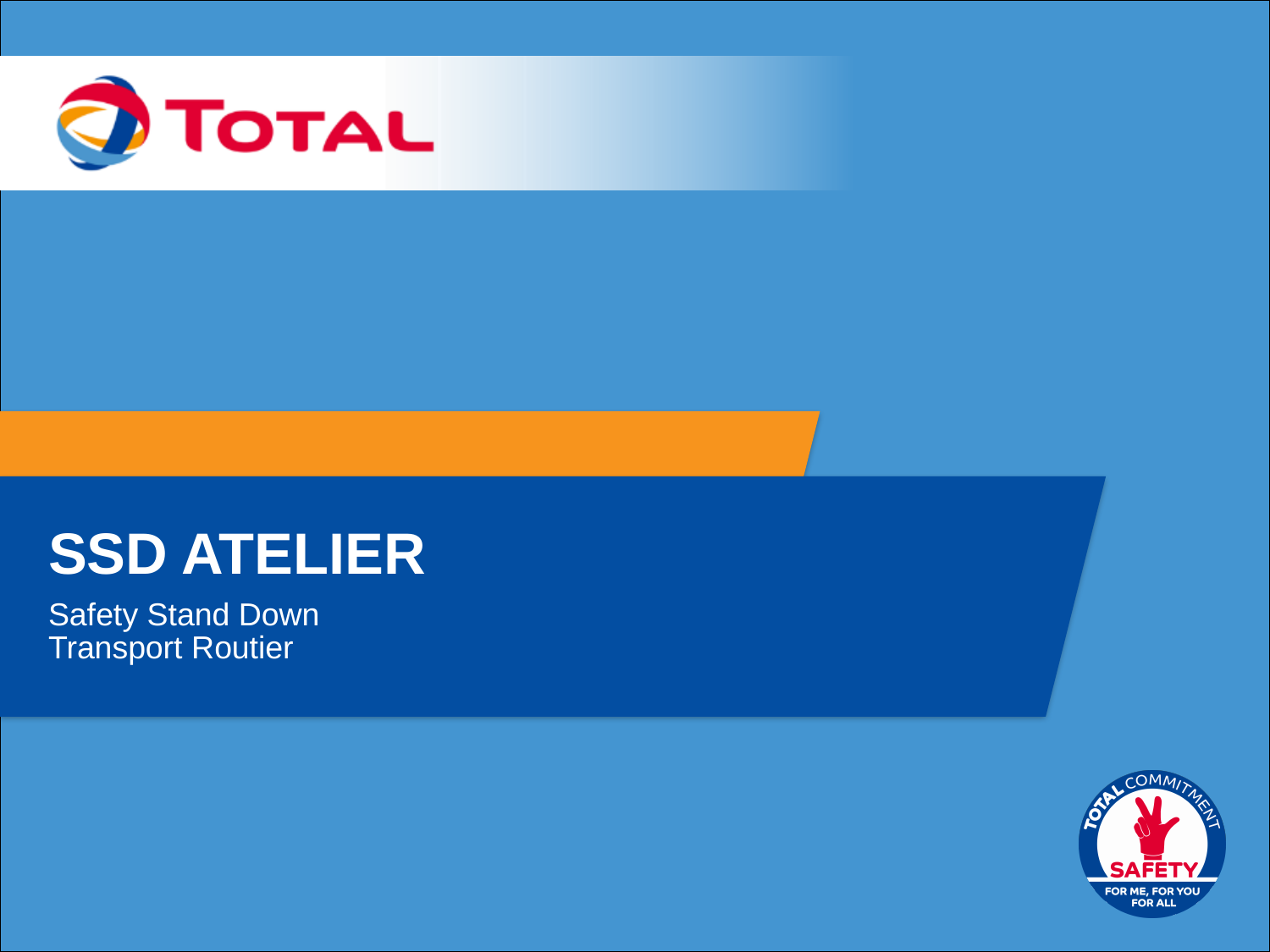

# SSD ATELIER
Safety Stand Down
Transport Routier